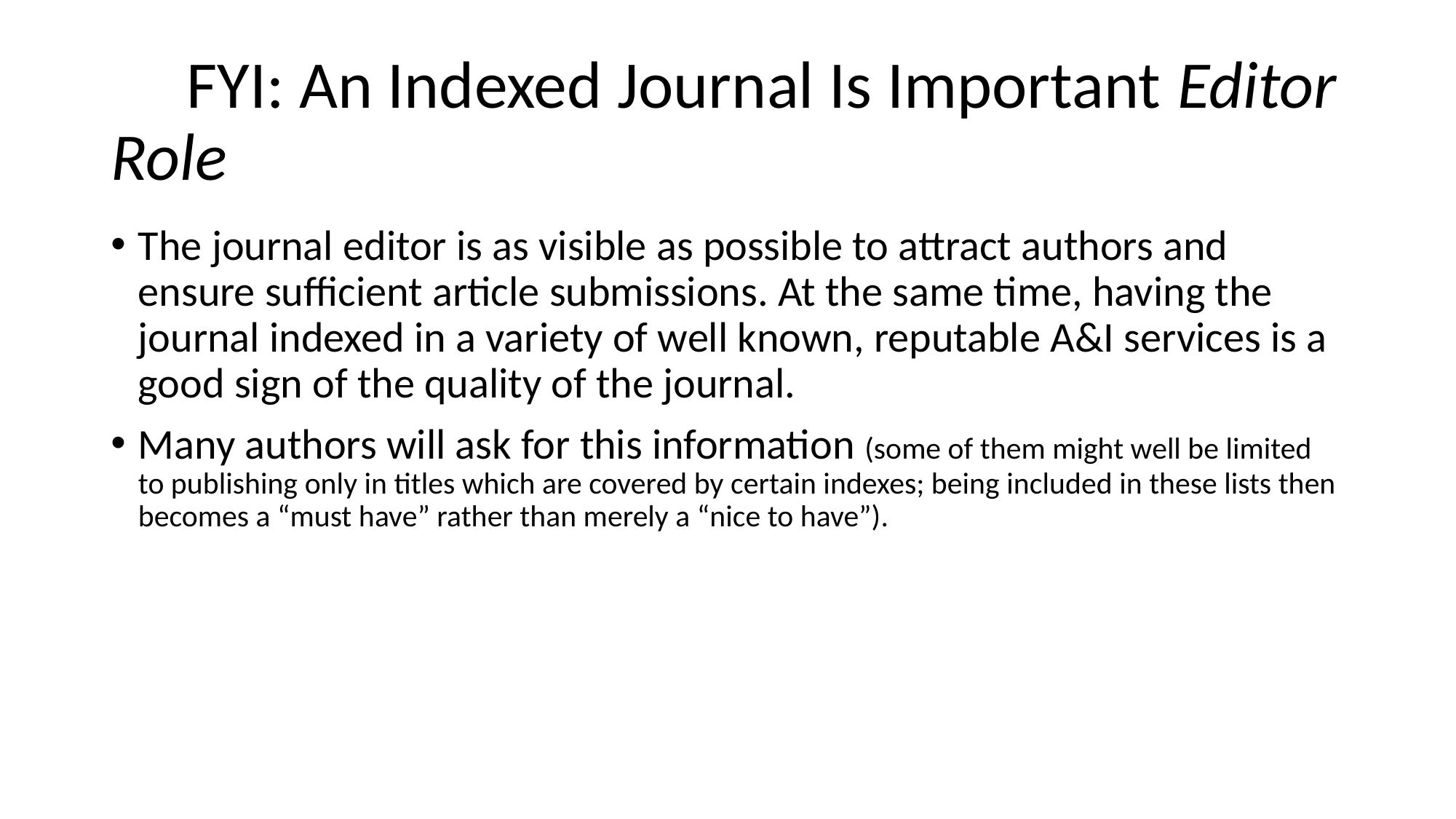

# FYI: An Indexed Journal Is Important Editor Role
The journal editor is as visible as possible to attract authors and ensure sufficient article submissions. At the same time, having the journal indexed in a variety of well known, reputable A&I services is a good sign of the quality of the journal.
Many authors will ask for this information (some of them might well be limited to publishing only in titles which are covered by certain indexes; being included in these lists then becomes a “must have” rather than merely a “nice to have”).